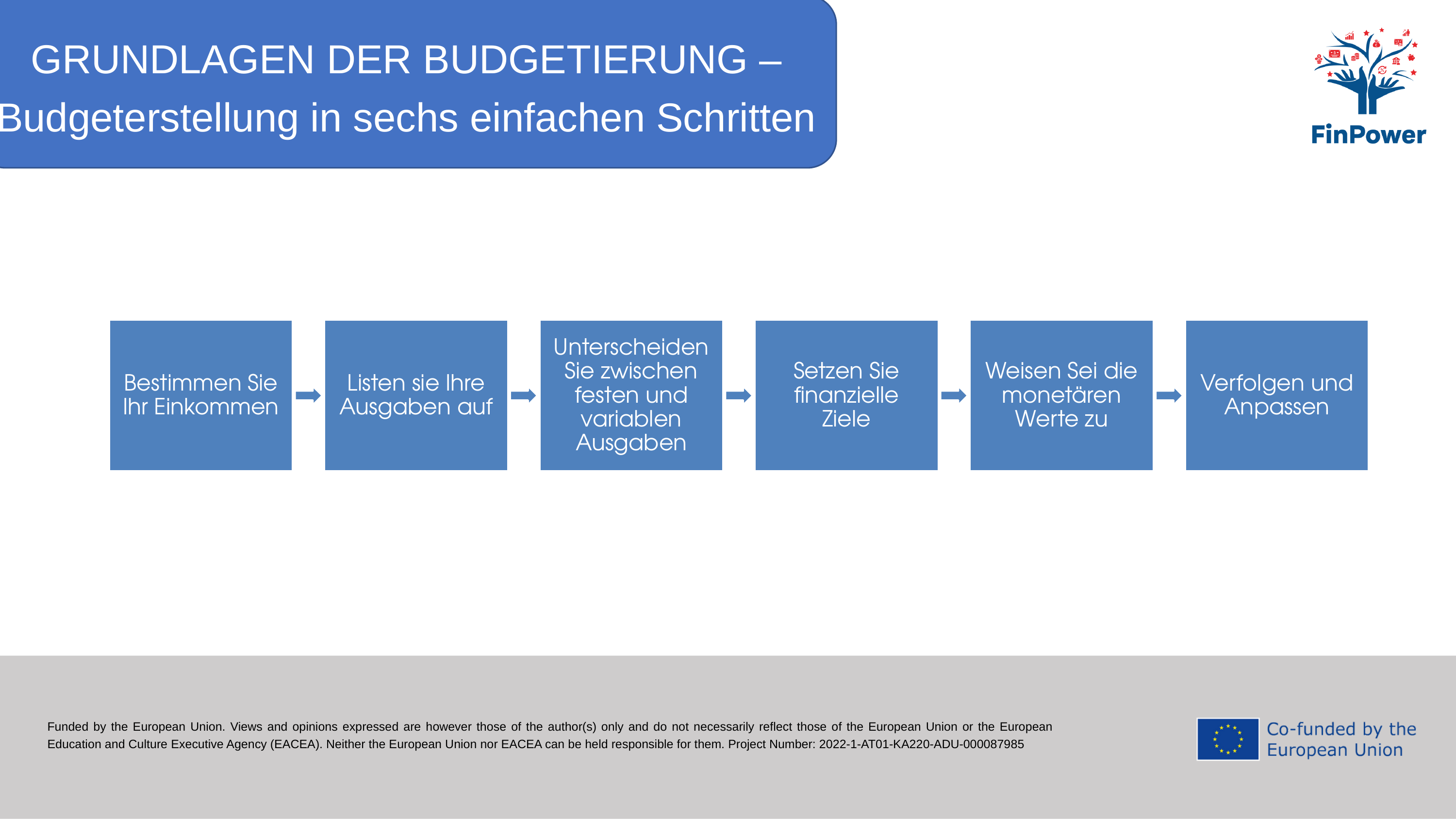

GRUNDLAGEN DER BUDGETIERUNG – Budgeterstellung in sechs einfachen Schritten

Bestimmen Sie Ihr Einkommen
Listen sie Ihre Ausgaben auf
Unterscheiden Sie zwischen festen und variablen Ausgaben
Setzen Sie finanzielle Ziele
Weisen Sei die monetären Werte zu
Verfolgen und Anpassen

Funded by the European Union. Views and opinions expressed are however those of the author(s) only and do not necessarily reflect those of the European Union or the European Education and Culture Executive Agency (EACEA). Neither the European Union nor EACEA can be held responsible for them. Project Number: 2022-1-AT01-KA220-ADU-000087985